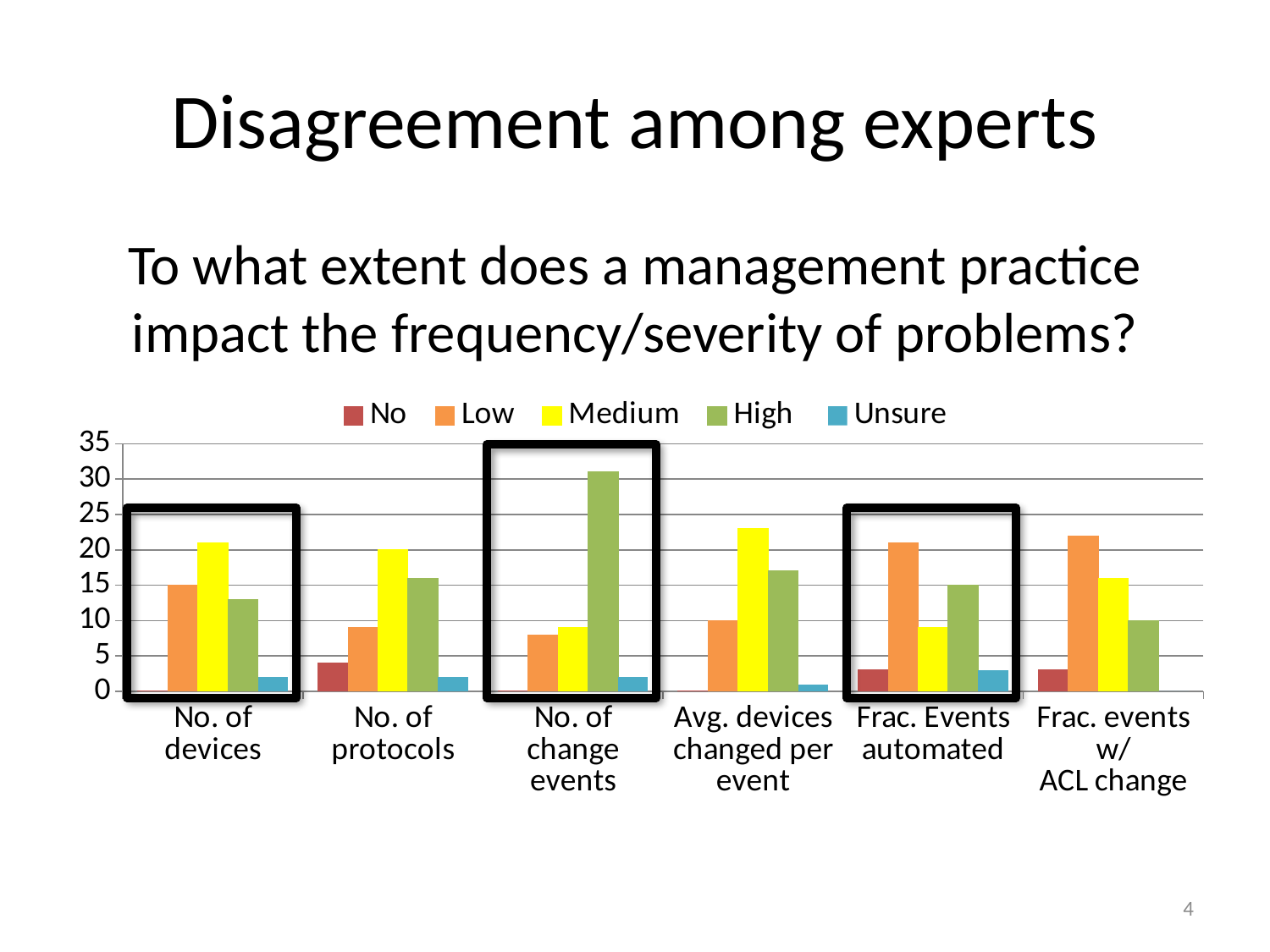

# Disagreement among experts
To what extent does a management practice impact the frequency/severity of problems?

### Chart

| Category | No | Low | Medium | High  | Unsure |
|---|---|---|---|---|---|
| No. of
devices | 0.0 | 15.0 | 21.0 | 13.0 | 2.0 |
| No. of
protocols | 4.0 | 9.0 | 20.0 | 16.0 | 2.0 |
| No. of change
events | 0.0 | 8.0 | 9.0 | 31.0 | 2.0 |
| Avg. devices
changed per event | 0.0 | 10.0 | 23.0 | 17.0 | 1.0 |
| Frac. Events
automated | 3.0 | 21.0 | 9.0 | 15.0 | 3.0 |
| Frac. events w/
ACL change | 3.0 | 22.0 | 16.0 | 10.0 | 0.0 |

4